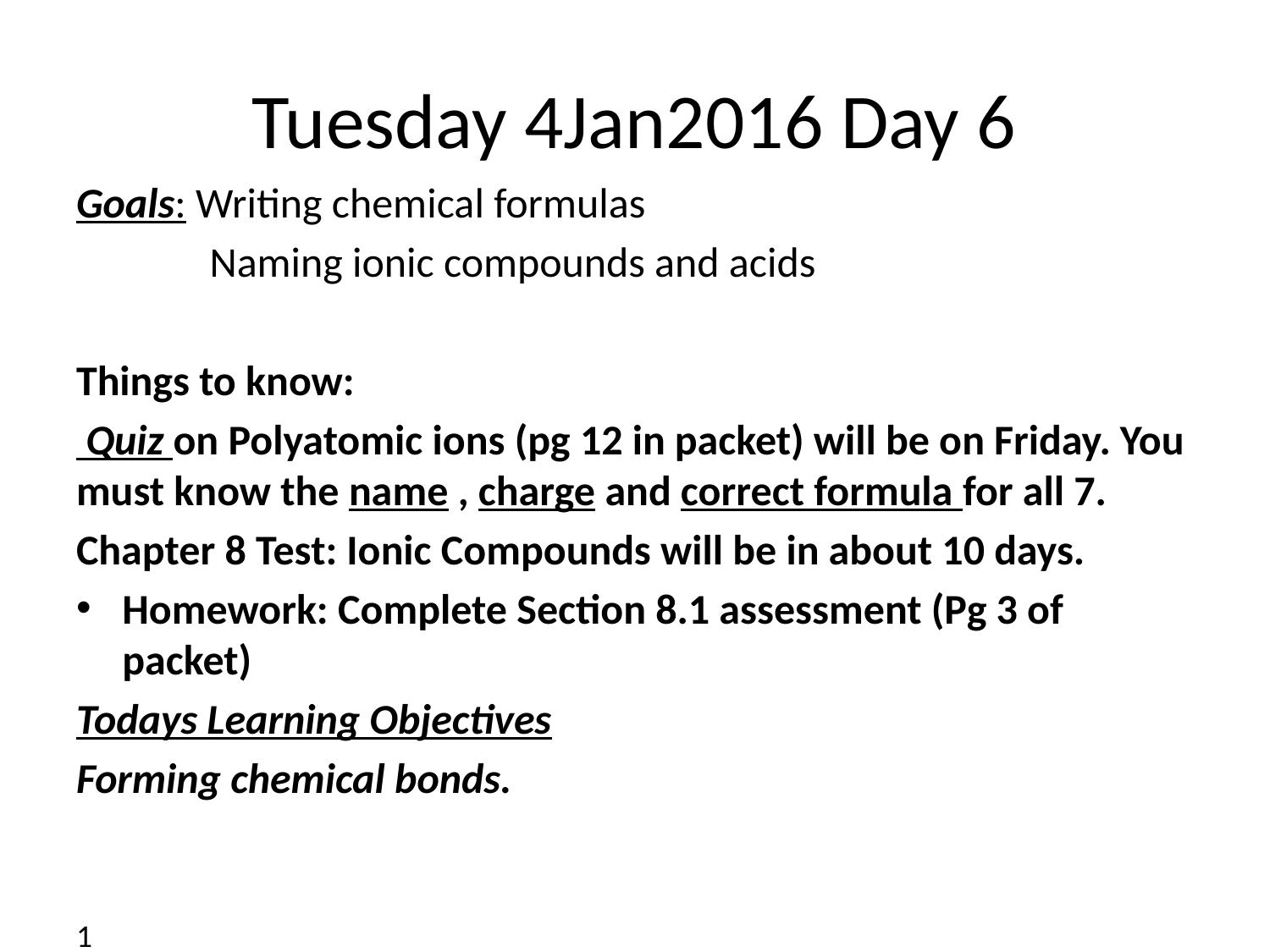

# Tuesday 4Jan2016 Day 6
Goals: Writing chemical formulas
              Naming ionic compounds and acids

Things to know:
 Quiz on Polyatomic ions (pg 12 in packet) will be on Friday. You must know the name , charge and correct formula for all 7.
Chapter 8 Test: Ionic Compounds will be in about 10 days.
Homework: Complete Section 8.1 assessment (Pg 3 of packet)
Todays Learning Objectives
Forming chemical bonds.
1